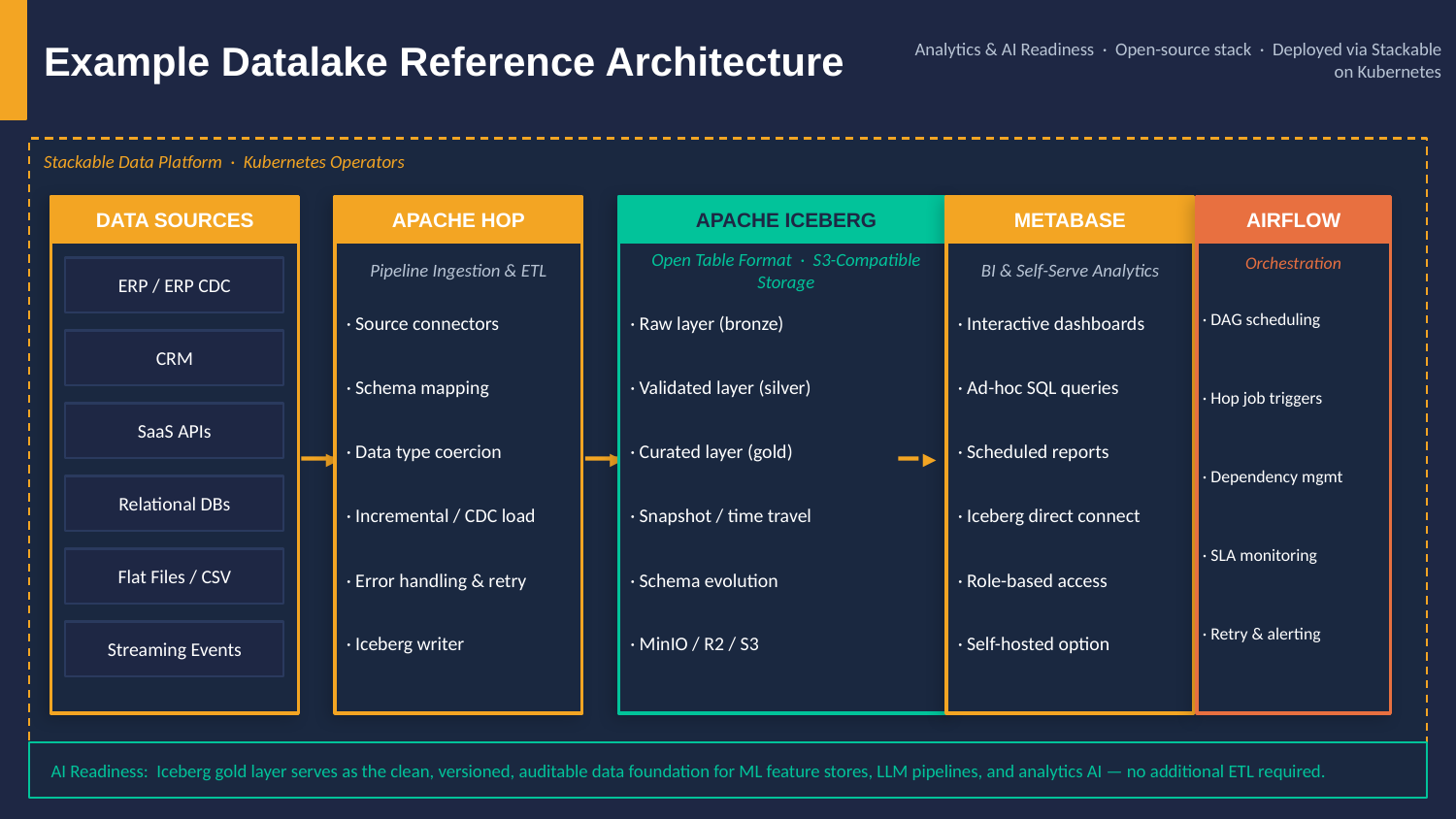

Example Datalake Reference Architecture
Analytics & AI Readiness  ·  Open-source stack  ·  Deployed via Stackable on Kubernetes

Stackable Data Platform  ·  Kubernetes Operators

DATA SOURCES

APACHE HOP

APACHE ICEBERG

METABASE

AIRFLOW
Orchestration
Pipeline Ingestion & ETL
Open Table Format  ·  S3-Compatible Storage
BI & Self-Serve Analytics

ERP / ERP CDC
· DAG scheduling
· Source connectors
· Raw layer (bronze)
· Interactive dashboards

CRM
· Schema mapping
· Validated layer (silver)
· Ad-hoc SQL queries
· Hop job triggers

SaaS APIs
· Data type coercion
· Curated layer (gold)
· Scheduled reports
►
►
►
· Dependency mgmt

Relational DBs
· Incremental / CDC load
· Snapshot / time travel
· Iceberg direct connect
· SLA monitoring

Flat Files / CSV
· Error handling & retry
· Schema evolution
· Role-based access
· Retry & alerting
· Iceberg writer
· MinIO / R2 / S3
· Self-hosted option

Streaming Events

AI Readiness:  Iceberg gold layer serves as the clean, versioned, auditable data foundation for ML feature stores, LLM pipelines, and analytics AI — no additional ETL required.